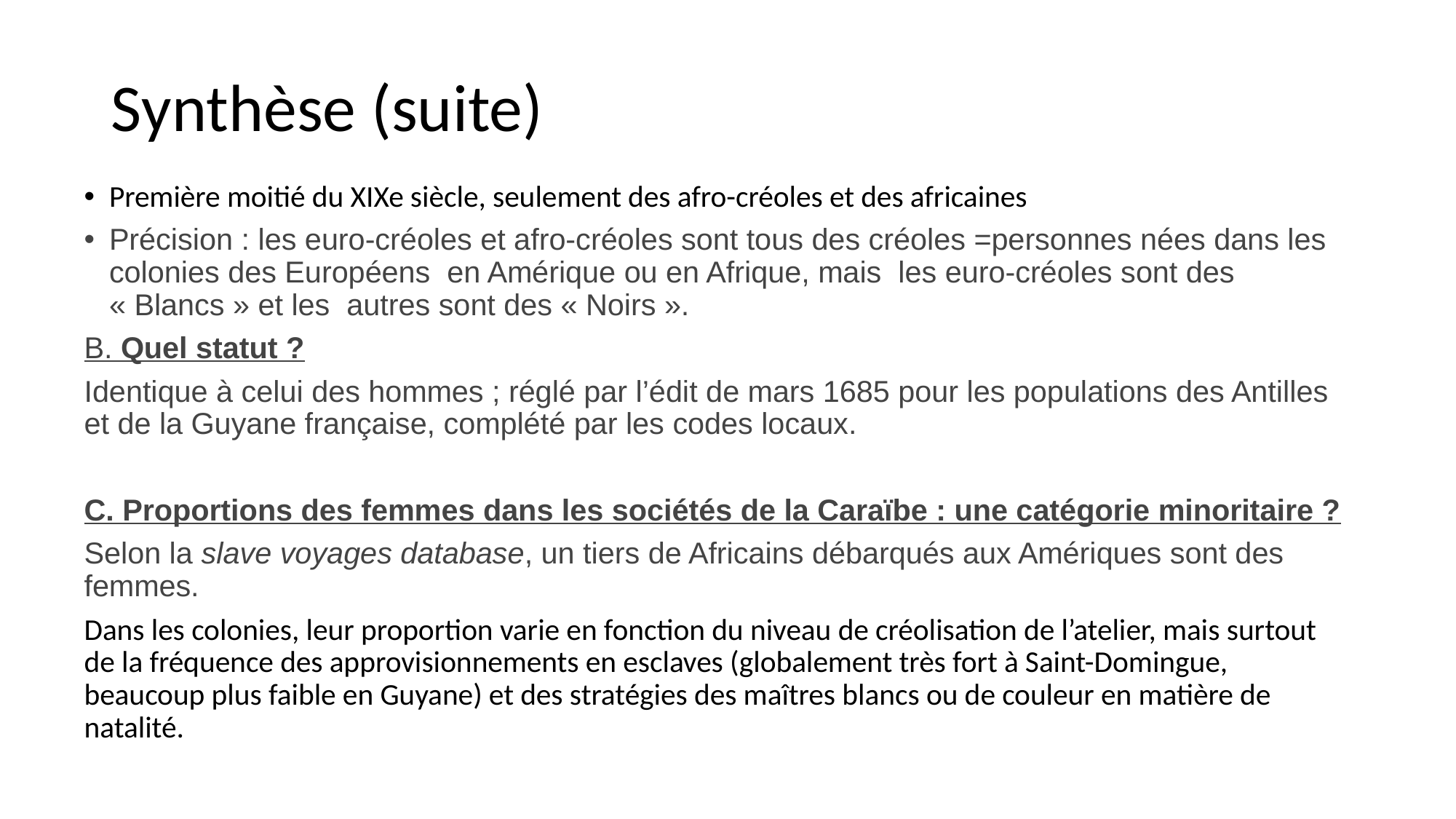

# Synthèse (suite)
Première moitié du XIXe siècle, seulement des afro-créoles et des africaines
Précision : les euro-créoles et afro-créoles sont tous des créoles =personnes nées dans les colonies des Européens  en Amérique ou en Afrique, mais  les euro-créoles sont des « Blancs » et les  autres sont des « Noirs ».
B. Quel statut ?
Identique à celui des hommes ; réglé par l’édit de mars 1685 pour les populations des Antilles et de la Guyane française, complété par les codes locaux.

C. Proportions des femmes dans les sociétés de la Caraïbe : une catégorie minoritaire ?
Selon la slave voyages database, un tiers de Africains débarqués aux Amériques sont des femmes.
Dans les colonies, leur proportion varie en fonction du niveau de créolisation de l’atelier, mais surtout de la fréquence des approvisionnements en esclaves (globalement très fort à Saint-Domingue, beaucoup plus faible en Guyane) et des stratégies des maîtres blancs ou de couleur en matière de natalité.